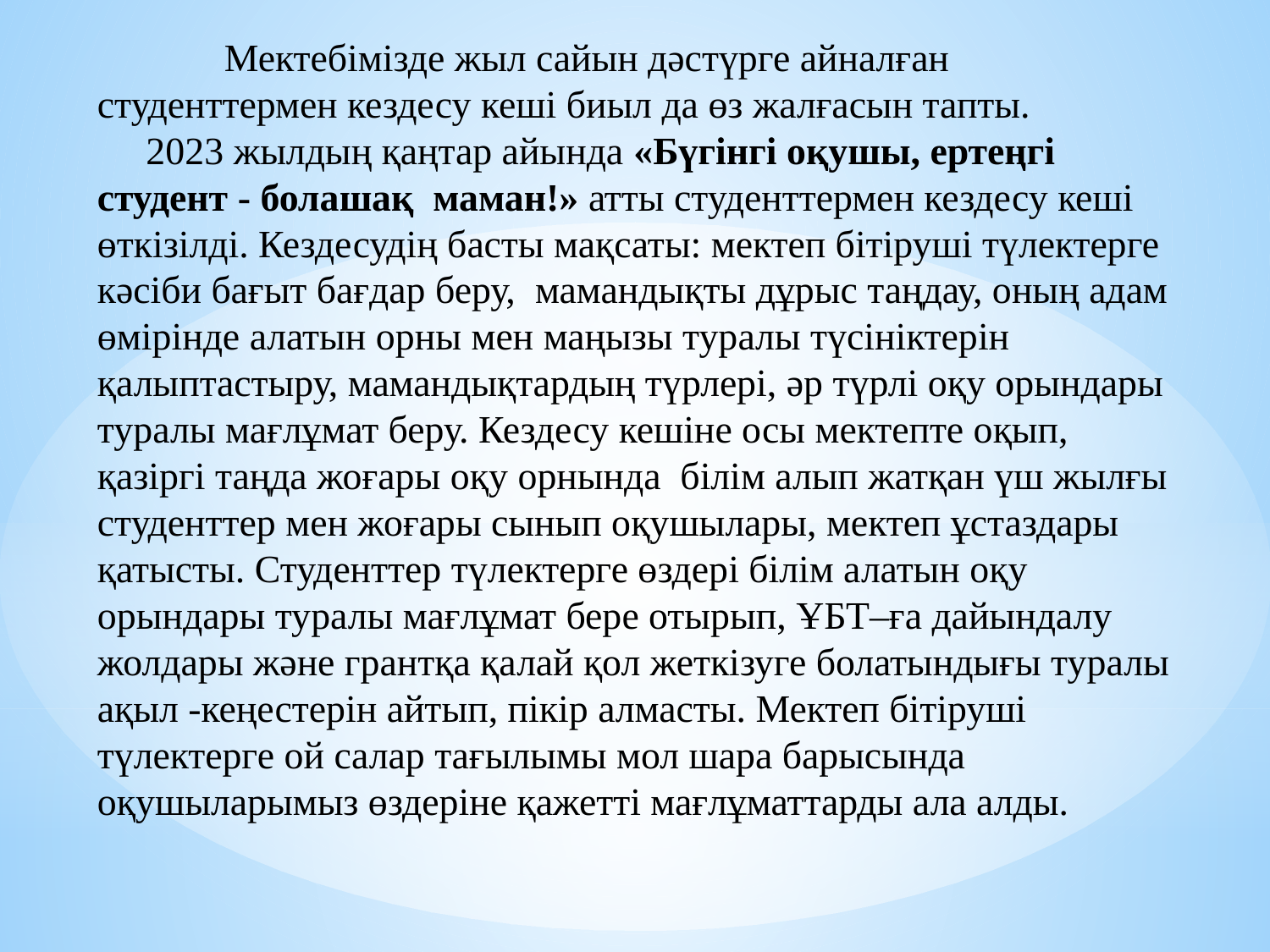

Мектебімізде жыл сайын дәстүрге айналған студенттермен кездесу кеші биыл да өз жалғасын тапты.                     2023 жылдың қаңтар айында «Бүгінгі оқушы, ертеңгі студент - болашақ  маман!» атты студенттермен кездесу кеші өткізілді. Кездесудің басты мақсаты: мектеп бітіруші түлектерге кәсіби бағыт бағдар беру,  мамандықты дұрыс таңдау, оның адам өмірінде алатын орны мен маңызы туралы түсініктерін қалыптастыру, мамандықтардың түрлері, әр түрлі оқу орындары туралы мағлұмат беру. Кездесу кешіне осы мектепте оқып, қазіргі таңда жоғары оқу орнында  білім алып жатқан үш жылғы студенттер мен жоғары сынып оқушылары, мектеп ұстаздары  қатысты. Студенттер түлектерге өздері білім алатын оқу орындары туралы мағлұмат бере отырып, ҰБТ–ға дайындалу жолдары және грантқа қалай қол жеткізуге болатындығы туралы ақыл -кеңестерін айтып, пікір алмасты. Мектеп бітіруші түлектерге ой салар тағылымы мол шара барысында оқушыларымыз өздеріне қажетті мағлұматтарды ала алды.